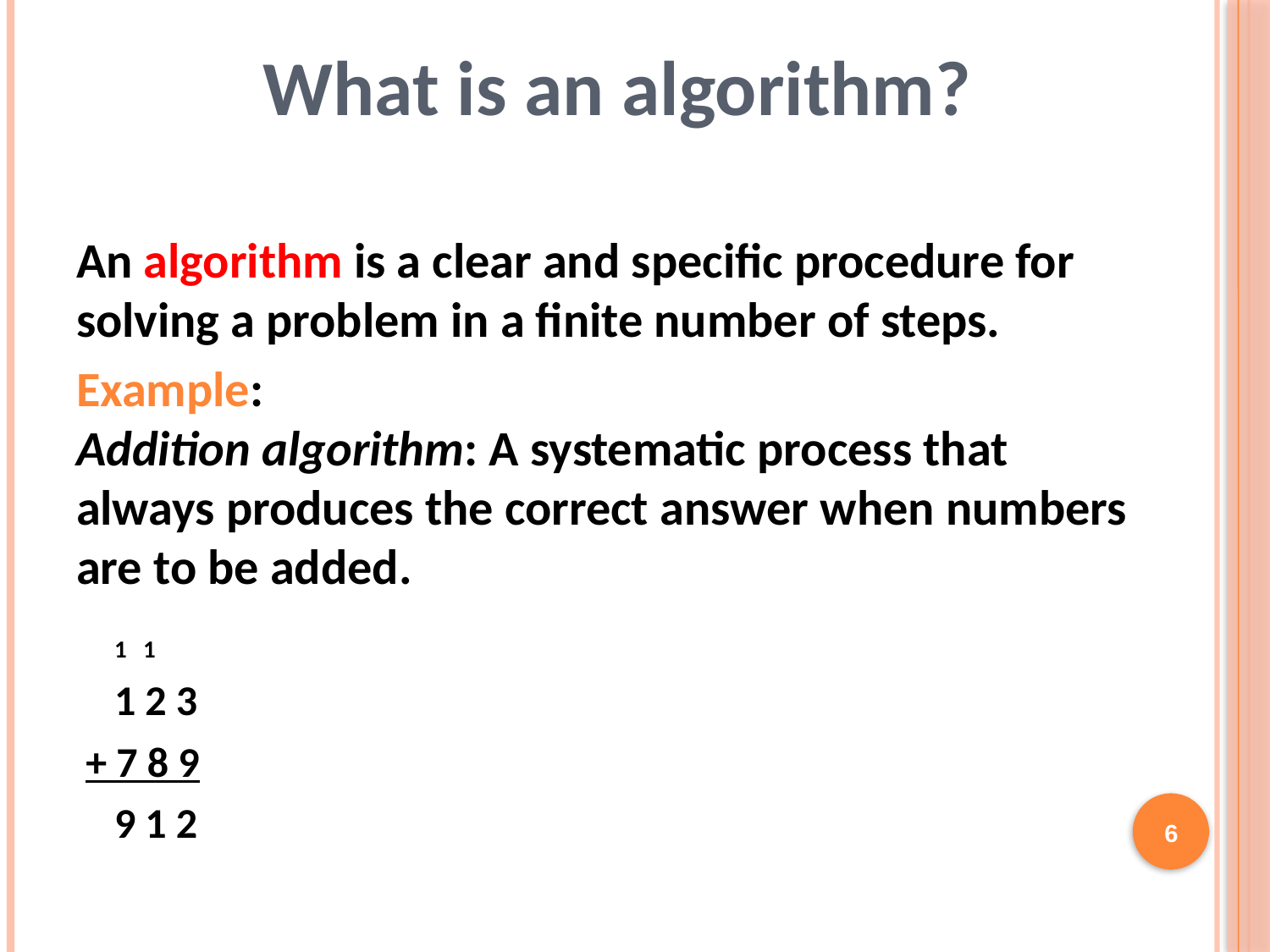

# What is an algorithm?
An algorithm is a clear and specific procedure for solving a problem in a finite number of steps.
Example:
Addition algorithm: A systematic process that always produces the correct answer when numbers are to be added.
    1   1
    1 2 3
 + 7 8 9
    9 1 2
6